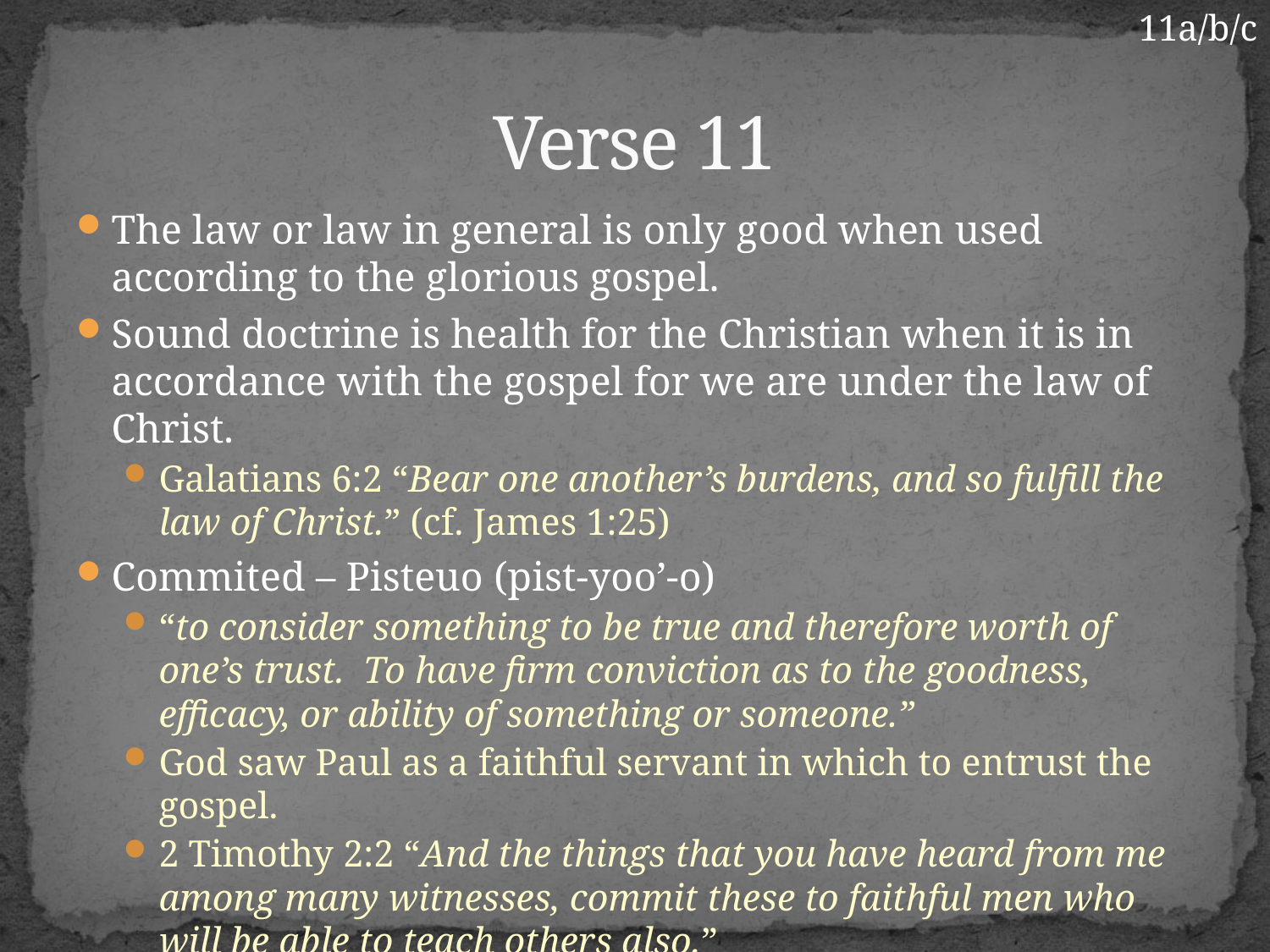

11a/b/c
# Verse 11
The law or law in general is only good when used according to the glorious gospel.
Sound doctrine is health for the Christian when it is in accordance with the gospel for we are under the law of Christ.
Galatians 6:2 “Bear one another’s burdens, and so fulfill the law of Christ.” (cf. James 1:25)
Commited – Pisteuo (pist-yoo’-o)
“to consider something to be true and therefore worth of one’s trust.  To have firm conviction as to the goodness, efficacy, or ability of something or someone.”
God saw Paul as a faithful servant in which to entrust the gospel.
2 Timothy 2:2 “And the things that you have heard from me among many witnesses, commit these to faithful men who will be able to teach others also.”